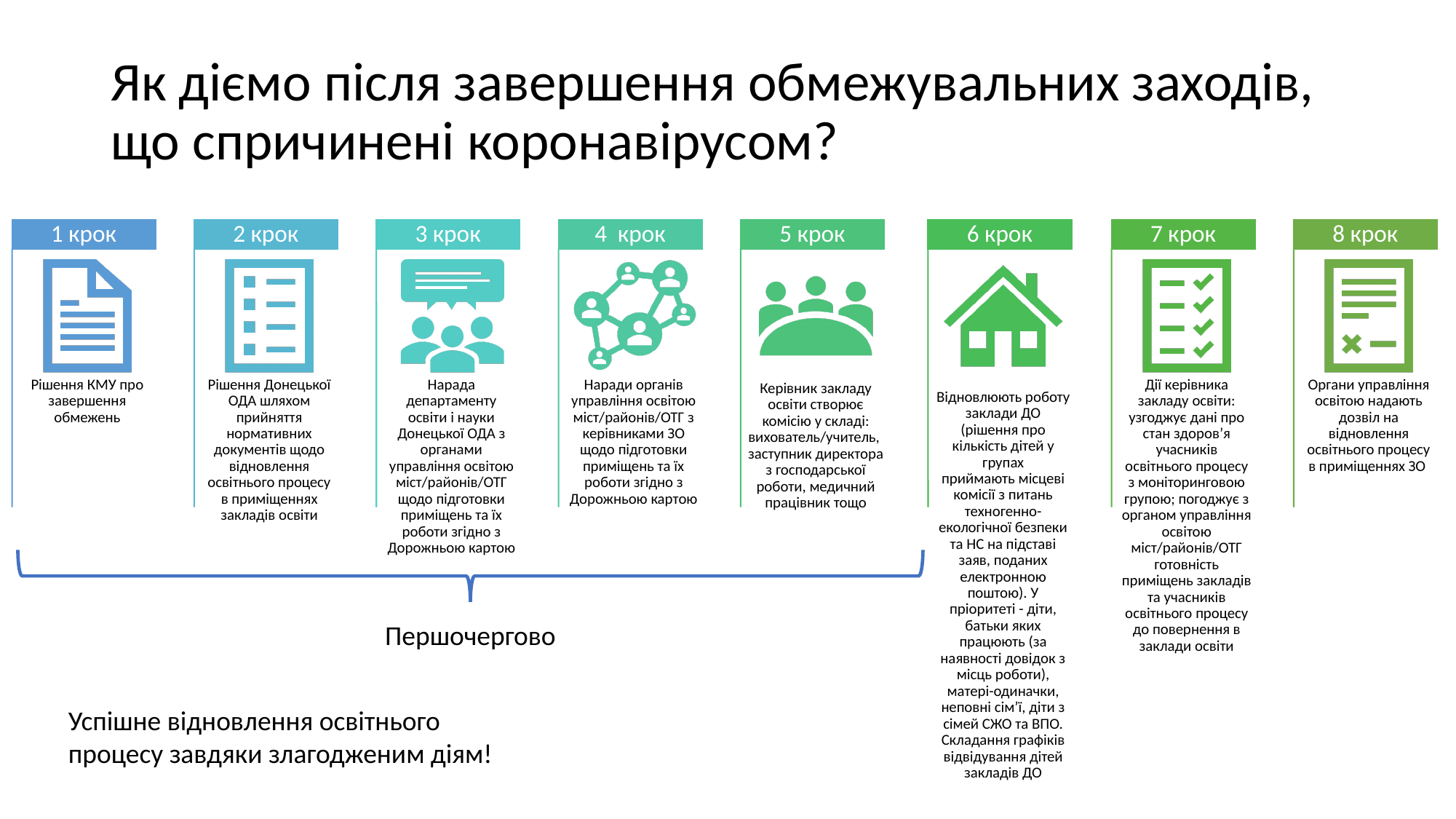

# Як діємо після завершення обмежувальних заходів, що спричинені коронавірусом?
Рішення КМУ про завершення обмежень
1 крок
Рішення Донецької ОДА шляхом прийняття нормативних документів щодо відновлення освітнього процесу в приміщеннях закладів освіти
2 крок
Нарада департаменту освіти і науки Донецької ОДА з органами управління освітою міст/районів/ОТГ щодо підготовки приміщень та їх роботи згідно з Дорожньою картою
3 крок
Наради органів управління освітою міст/районів/ОТГ з керівниками ЗО щодо підготовки приміщень та їх роботи згідно з Дорожньою картою
4  крок
Керівник закладу освіти створює комісію у складі: вихователь/учитель,  заступник директора з господарської роботи, медичний працівник тощо
5 крок
Відновлюють роботу заклади ДО (рішення про кількість дітей у групах приймають місцеві комісії з питань техногенно-екологічної безпеки та НС на підставі заяв, поданих електронною поштою). У пріоритеті - діти, батьки яких працюють (за наявності довідок з місць роботи), матері-одиначки, неповні сім’ї, діти з сімей СЖО та ВПО. Складання графіків відвідування дітей закладів ДО
6 крок
Дії керівника закладу освіти: узгоджує дані про стан здоров’я учасників освітнього процесу з моніторинговою групою; погоджує з органом управління освітою міст/районів/ОТГ готовність приміщень закладів та учасників освітнього процесу до повернення в заклади освіти
7 крок
Органи управління освітою надають дозвіл на відновлення освітнього процесу в приміщеннях ЗО
8 крок

Першочергово
Успішне відновлення освітнього процесу завдяки злагодженим діям!